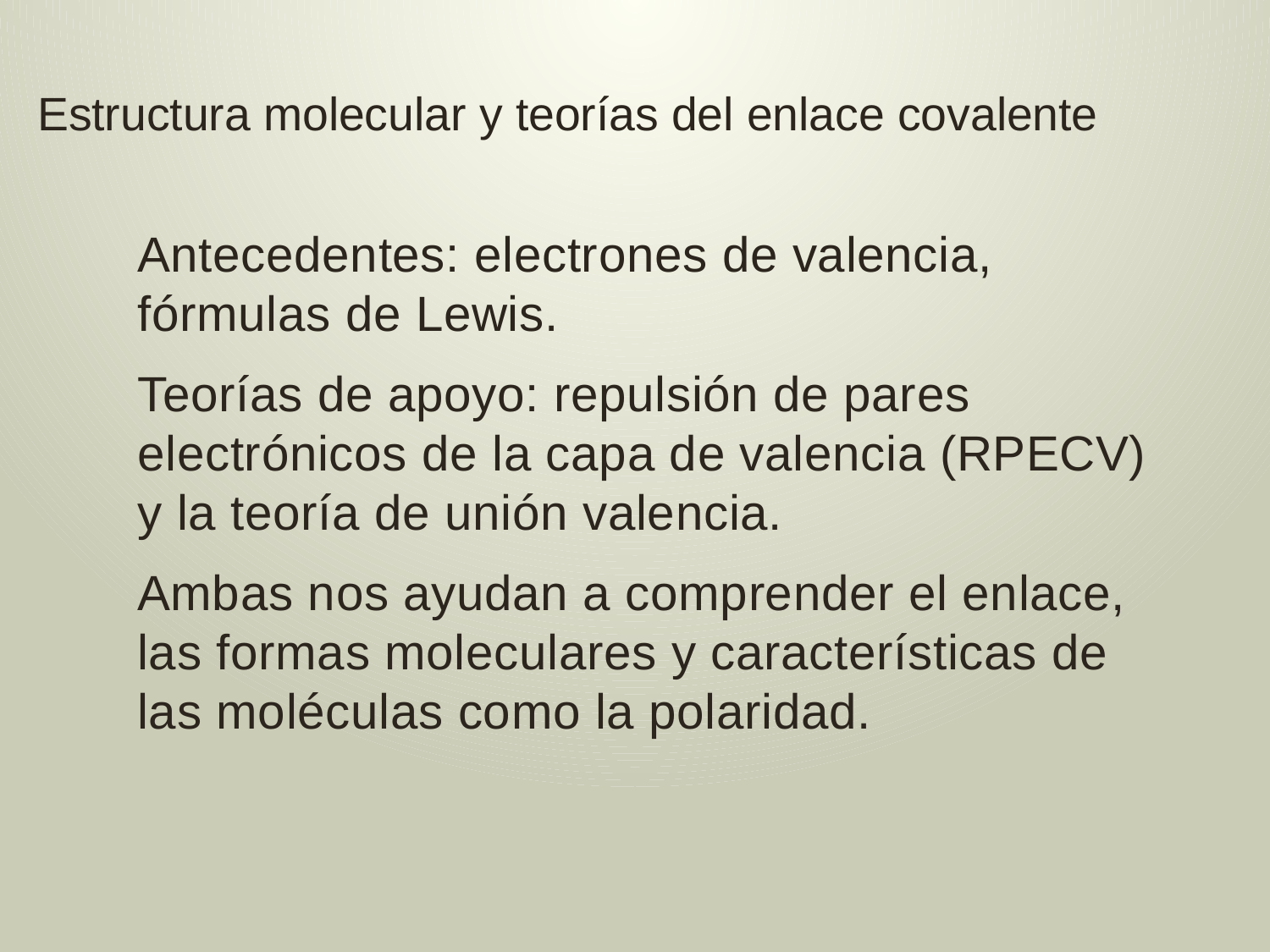

# Estructura molecular y teorías del enlace covalente
Antecedentes: electrones de valencia, fórmulas de Lewis.
Teorías de apoyo: repulsión de pares electrónicos de la capa de valencia (RPECV) y la teoría de unión valencia.
Ambas nos ayudan a comprender el enlace, las formas moleculares y características de las moléculas como la polaridad.